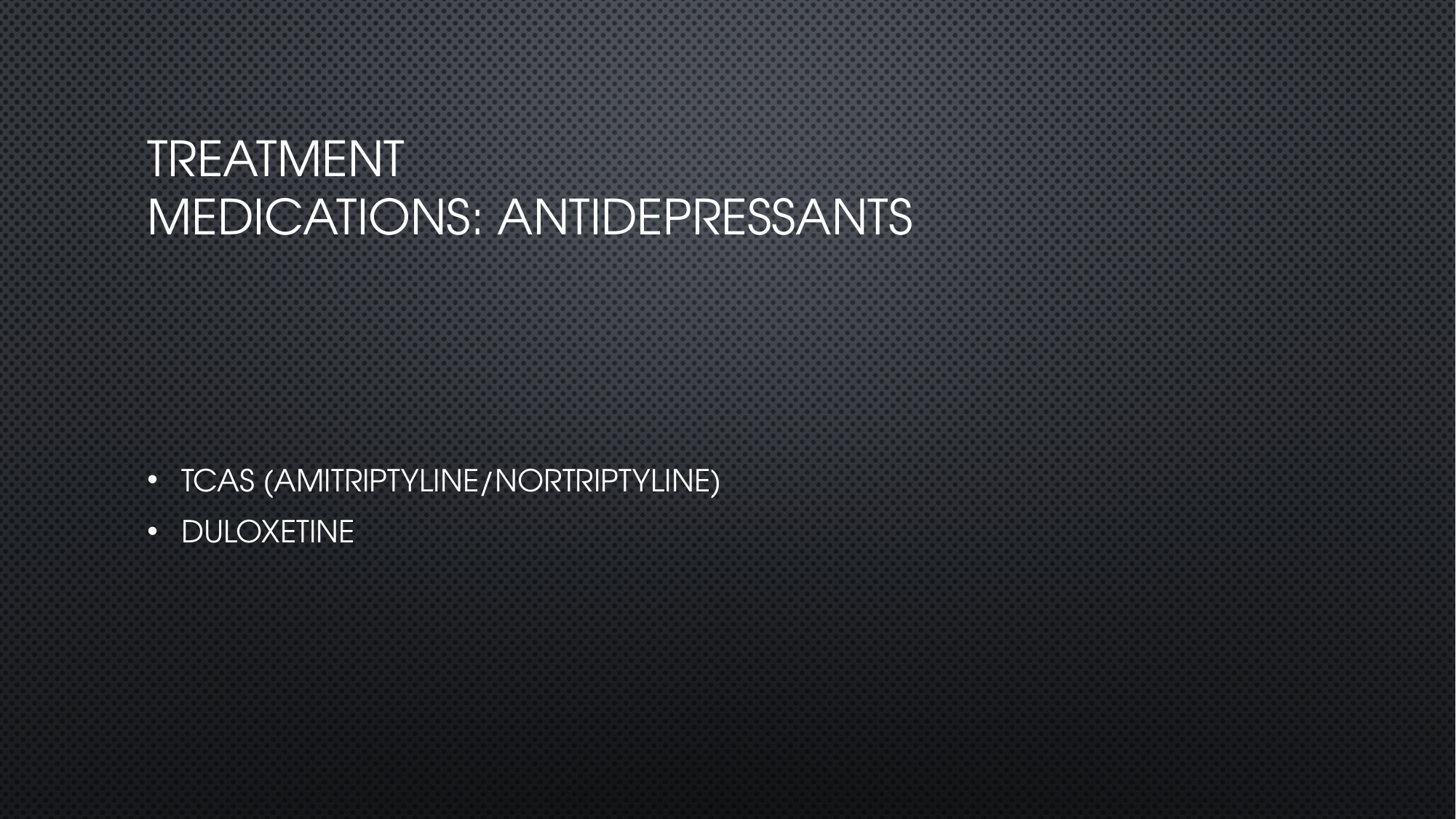

# Treatment medications: antidepressants
TCAs (amitriptyline/nortriptyline)
Duloxetine